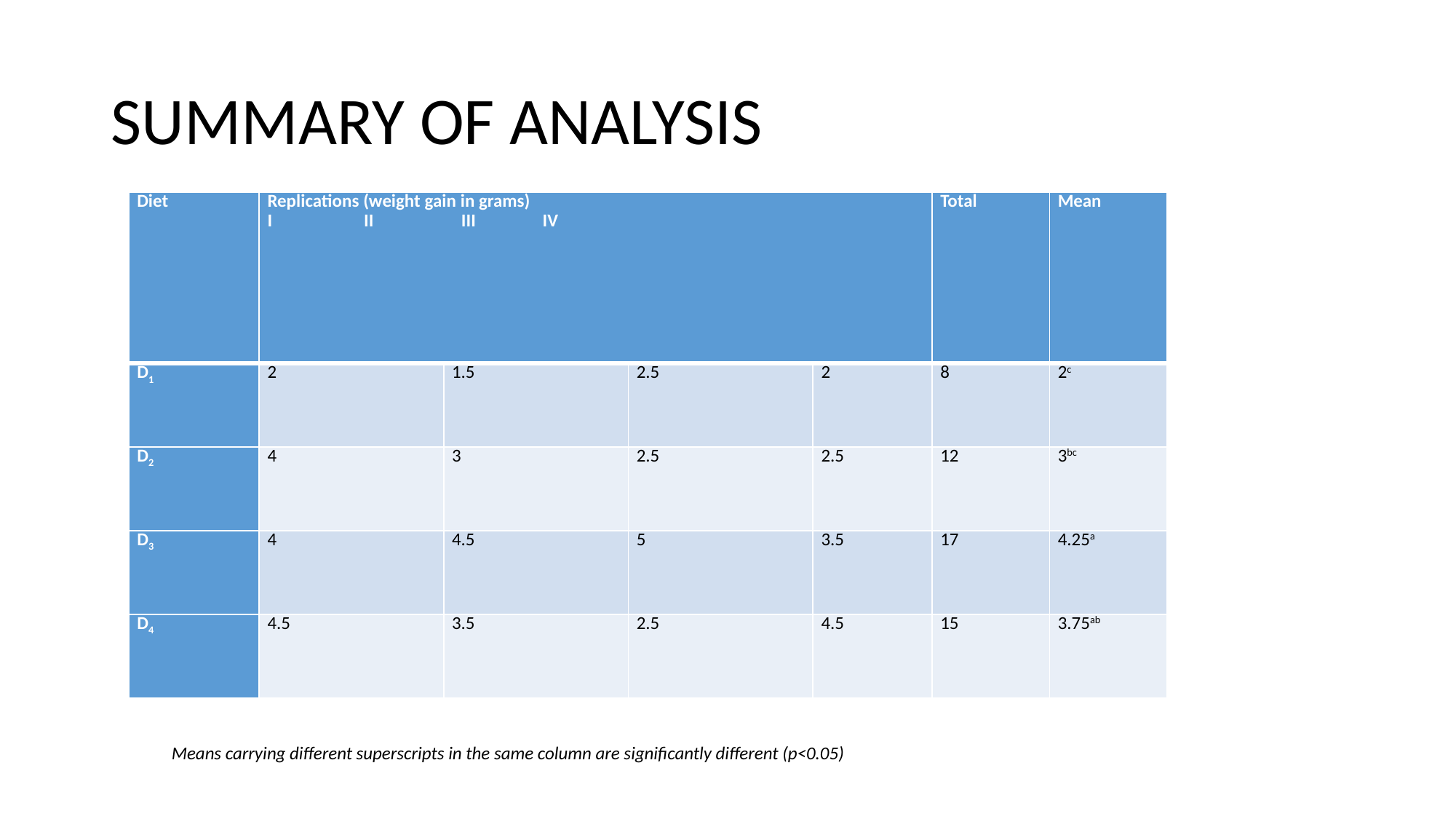

# SUMMARY OF ANALYSIS
| Diet | Replications (weight gain in grams) I II III IV |  |  |  | Total | Mean |
| --- | --- | --- | --- | --- | --- | --- |
| D1 | 2 | 1.5 | 2.5 | 2 | 8 | 2c |
| D2 | 4 | 3 | 2.5 | 2.5 | 12 | 3bc |
| D3 | 4 | 4.5 | 5 | 3.5 | 17 | 4.25a |
| D4 | 4.5 | 3.5 | 2.5 | 4.5 | 15 | 3.75ab |
     Means carrying different superscripts in the same column are significantly different (p<0.05)